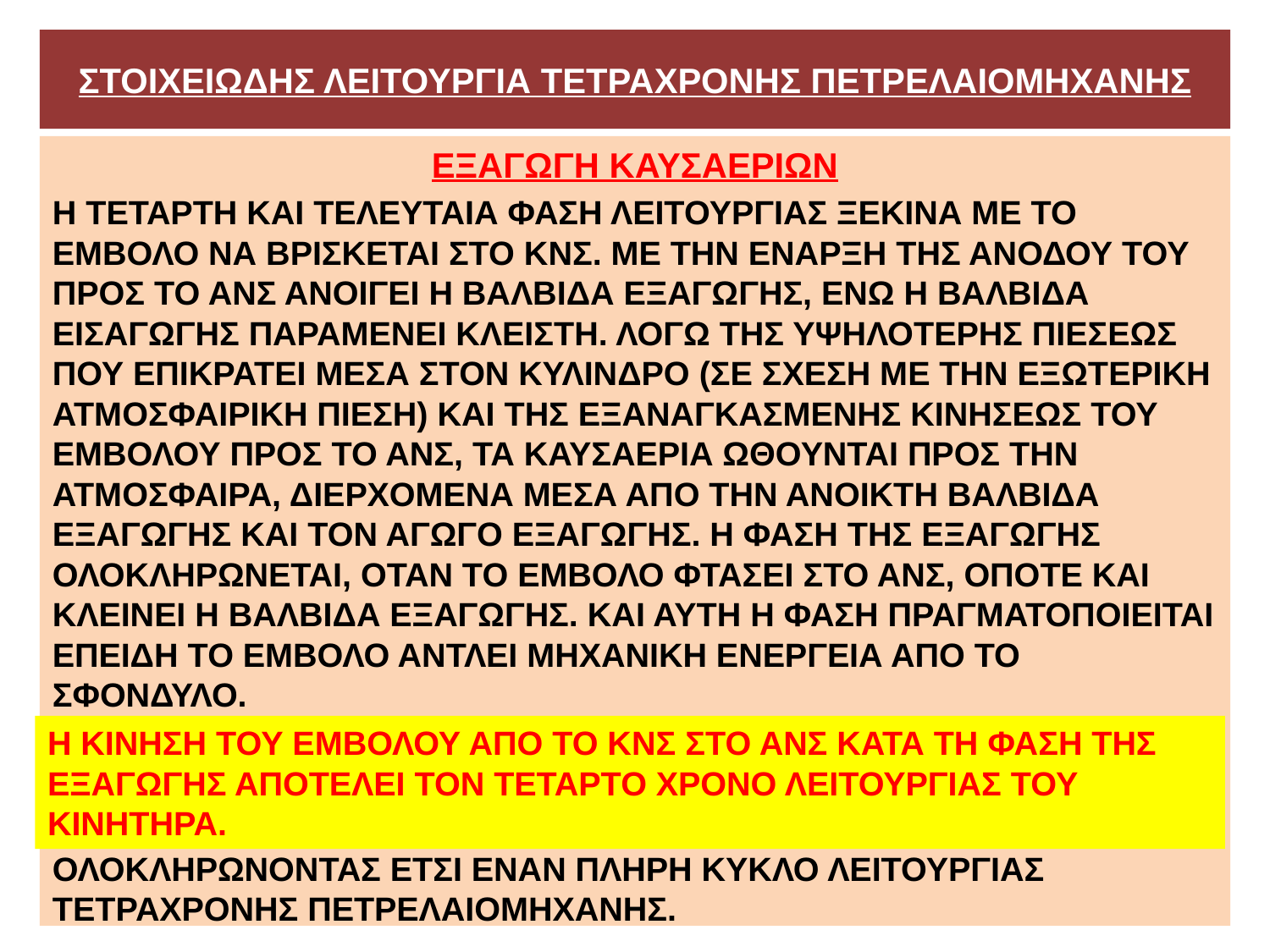

# ΣΤΟΙΧΕΙΩΔΗΣ ΛΕΙΤΟΥΡΓΙΑ ΤΕΤΡΑΧΡΟΝΗΣ ΠΕΤΡΕΛΑΙΟΜΗΧΑΝΗΣ
ΕΞΑΓΩΓΗ ΚΑΥΣΑΕΡΙΩΝ
Η ΤΕΤΑΡΤΗ ΚΑΙ ΤΕΛΕΥΤΑΙΑ ΦΑΣΗ ΛΕΙΤΟΥΡΓΙΑΣ ΞΕΚΙΝΑ ΜΕ ΤΟ ΕΜΒΟΛΟ ΝΑ ΒΡΙΣΚΕΤΑΙ ΣΤΟ ΚΝΣ. ΜΕ ΤΗΝ ΕΝΑΡΞΗ ΤΗΣ ΑΝΟΔΟΥ ΤΟΥ ΠΡΟΣ ΤΟ ΑΝΣ ΑΝΟΙΓΕΙ Η ΒΑΛΒΙΔΑ ΕΞΑΓΩΓΗΣ, ΕΝΩ Η ΒΑΛΒΙΔΑ ΕΙΣΑΓΩΓΗΣ ΠΑΡΑΜΕΝΕΙ ΚΛΕΙΣΤΗ. ΛΟΓΩ ΤΗΣ ΥΨΗΛΟΤΕΡΗΣ ΠΙΕΣΕΩΣ ΠΟΥ ΕΠΙΚΡΑΤΕΙ ΜΕΣΑ ΣΤΟΝ ΚΥΛΙΝΔΡΟ (ΣΕ ΣΧΕΣΗ ΜΕ ΤΗΝ ΕΞΩΤΕΡΙΚΗ ΑΤΜΟΣΦΑΙΡΙΚΗ ΠΙΕΣΗ) ΚΑΙ ΤΗΣ ΕΞΑΝΑΓΚΑΣΜΕΝΗΣ ΚΙΝΗΣΕΩΣ ΤΟΥ ΕΜΒΟΛΟΥ ΠΡΟΣ ΤΟ ΑΝΣ, ΤΑ ΚΑΥΣΑΕΡΙΑ ΩΘΟΥΝΤΑΙ ΠΡΟΣ ΤΗΝ ΑΤΜΟΣΦΑΙΡΑ, ΔΙΕΡΧΟΜΕΝΑ ΜΕΣΑ ΑΠΟ ΤΗΝ ΑΝΟΙΚΤΗ ΒΑΛΒΙΔΑ ΕΞΑΓΩΓΗΣ ΚΑΙ ΤΟΝ ΑΓΩΓΟ ΕΞΑΓΩΓΗΣ. Η ΦΑΣΗ ΤΗΣ ΕΞΑΓΩΓΗΣ ΟΛΟΚΛΗΡΩΝΕΤΑΙ, ΟΤΑΝ ΤΟ ΕΜΒΟΛΟ ΦΤΑΣΕΙ ΣΤΟ ΑΝΣ, ΟΠΟΤΕ ΚΑΙ ΚΛΕΙΝΕΙ Η ΒΑΛΒΙΔΑ ΕΞΑΓΩΓΗΣ. ΚΑΙ ΑΥΤΗ Η ΦΑΣΗ ΠΡΑΓΜΑΤΟΠΟΙΕΙΤΑΙ ΕΠΕΙΔΗ ΤΟ ΕΜΒΟΛΟ ΑΝΤΛΕΙ ΜΗΧΑΝΙΚΗ ΕΝΕΡΓΕΙΑ ΑΠΟ ΤΟ ΣΦΟΝΔΥΛΟ.
Η ΚΙΝΗΣΗ ΤΟΥ ΕΜΒΟΛΟΥ ΑΠΟ ΤΟ ΚΝΣ ΣΤΟ ΑΝΣ ΚΑΤΑ ΤΗ ΦΑΣΗ ΤΗΣ ΕΞΑΓΩΓΗΣ ΑΠΟΤΕΛΕΙ ΤΟΝ ΤΕΤΑΡΤΟ ΧΡΟΝΟ ΛΕΙΤΟΥΡΓΙΑΣ ΤΟΥ ΚΙΝΗΤΗΡΑ.
ΟΛΟΚΛΗΡΩΝΟΝΤΑΣ ΕΤΣΙ ΕΝΑΝ ΠΛΗΡΗ ΚΥΚΛΟ ΛΕΙΤΟΥΡΓΙΑΣ ΤΕΤΡΑΧΡΟΝΗΣ ΠΕΤΡΕΛΑΙΟΜΗΧΑΝΗΣ.

Η ΚΙΝΗΣΗ ΤΟΥ ΕΜΒΟΛΟΥ ΑΠΟ ΤΟ ΚΝΣ ΣΤΟ ΑΝΣ ΚΑΤΑ ΤΗ ΦΑΣΗ ΤΗΣ ΕΞΑΓΩΓΗΣ ΑΠΟΤΕΛΕΙ ΤΟΝ ΤΕΤΑΡΤΟ ΧΡΟΝΟ ΛΕΙΤΟΥΡΓΙΑΣ ΤΟΥ ΚΙΝΗΤΗΡΑ.